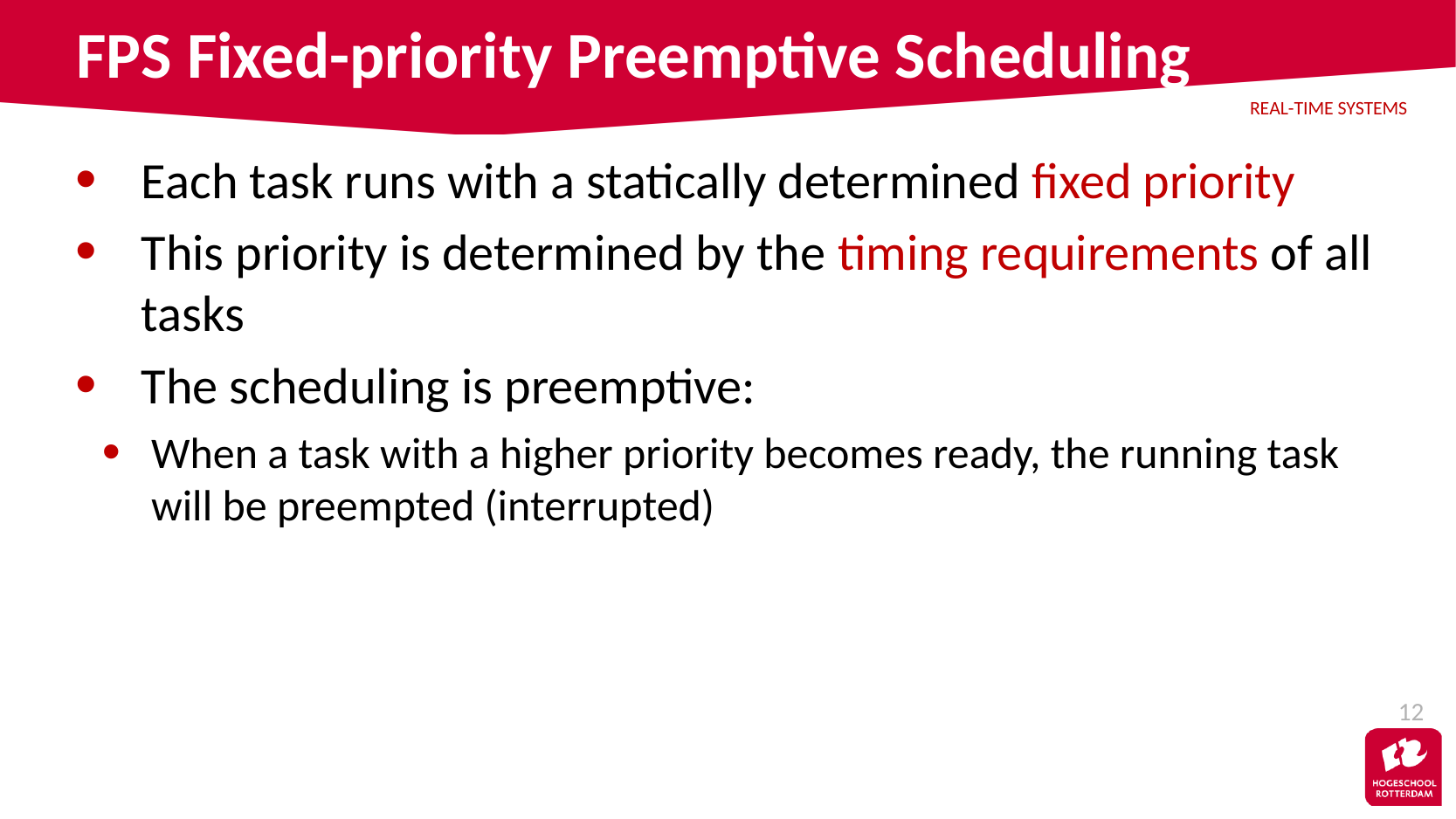

# FPS Fixed-priority Preemptive Scheduling
Each task runs with a statically determined fixed priority
This priority is determined by the timing requirements of all tasks
The scheduling is preemptive:
When a task with a higher priority becomes ready, the running task will be preempted (interrupted)
12